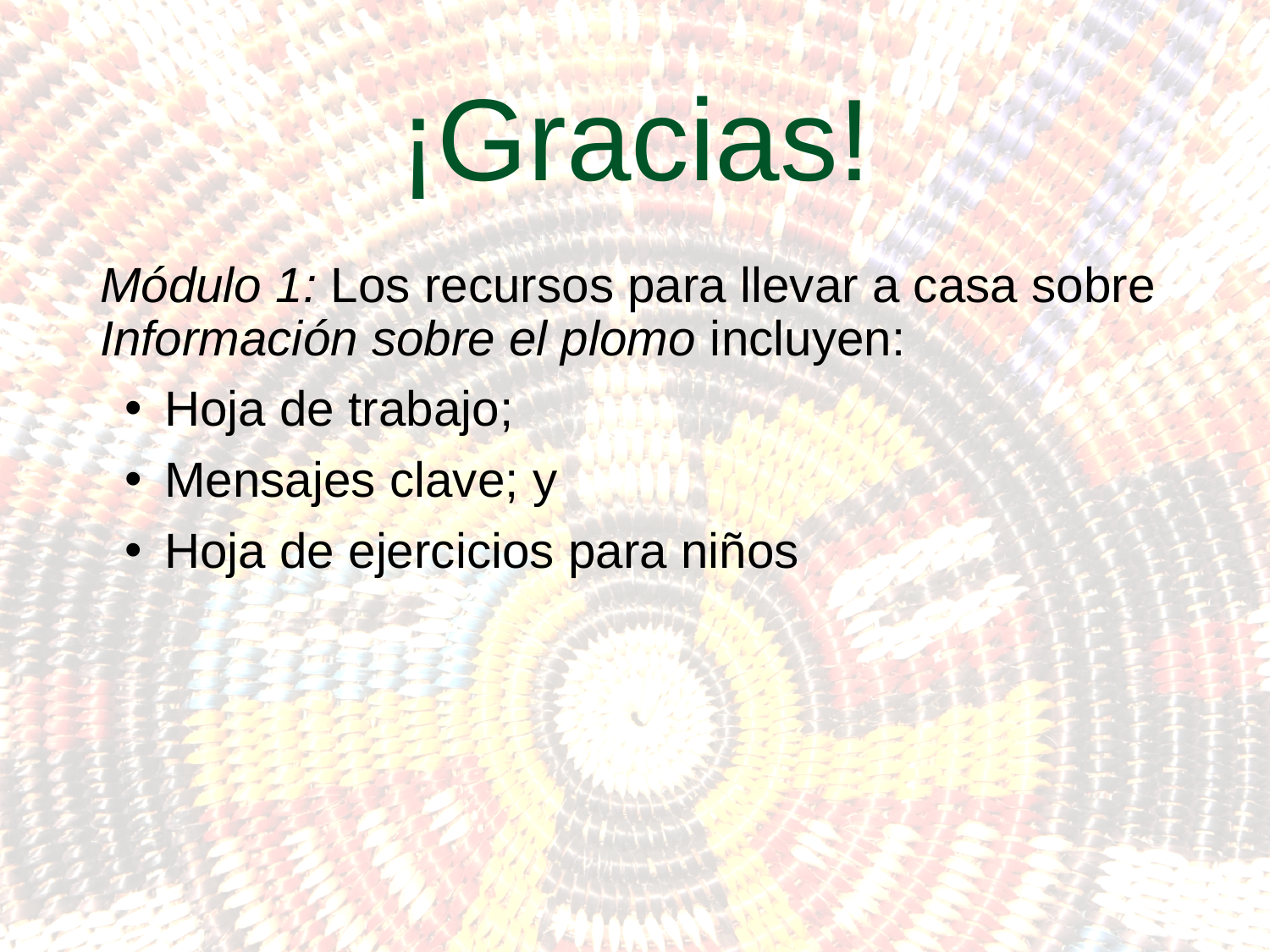

# ¡Gracias!
Módulo 1: Los recursos para llevar a casa sobre Información sobre el plomo incluyen:
Hoja de trabajo;
Mensajes clave; y
Hoja de ejercicios para niños

52